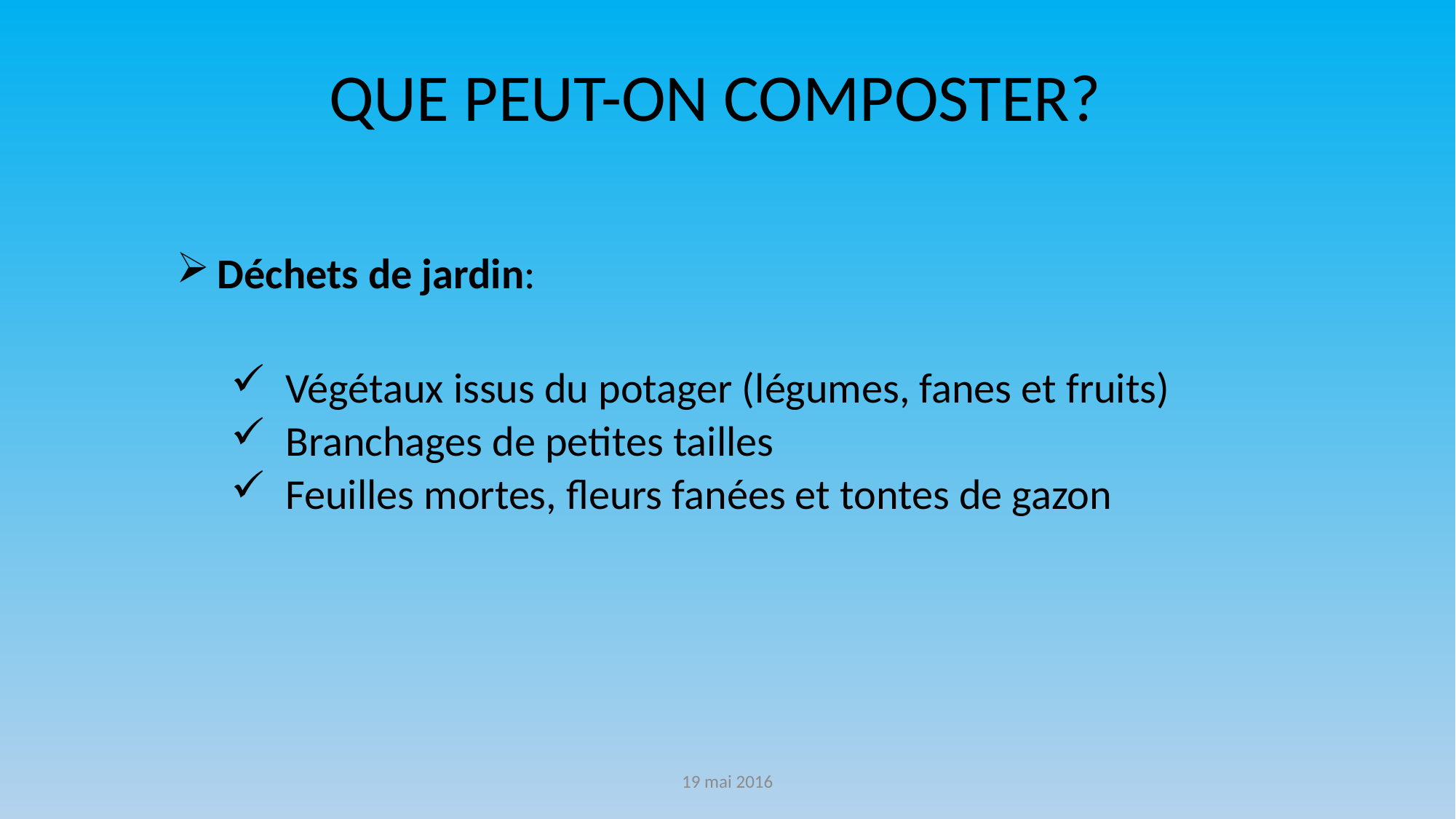

QUE PEUT-ON COMPOSTER?
Déchets de jardin:

Végétaux issus du potager (légumes, fanes et fruits)
Branchages de petites tailles
Feuilles mortes, fleurs fanées et tontes de gazon

19 mai 2016